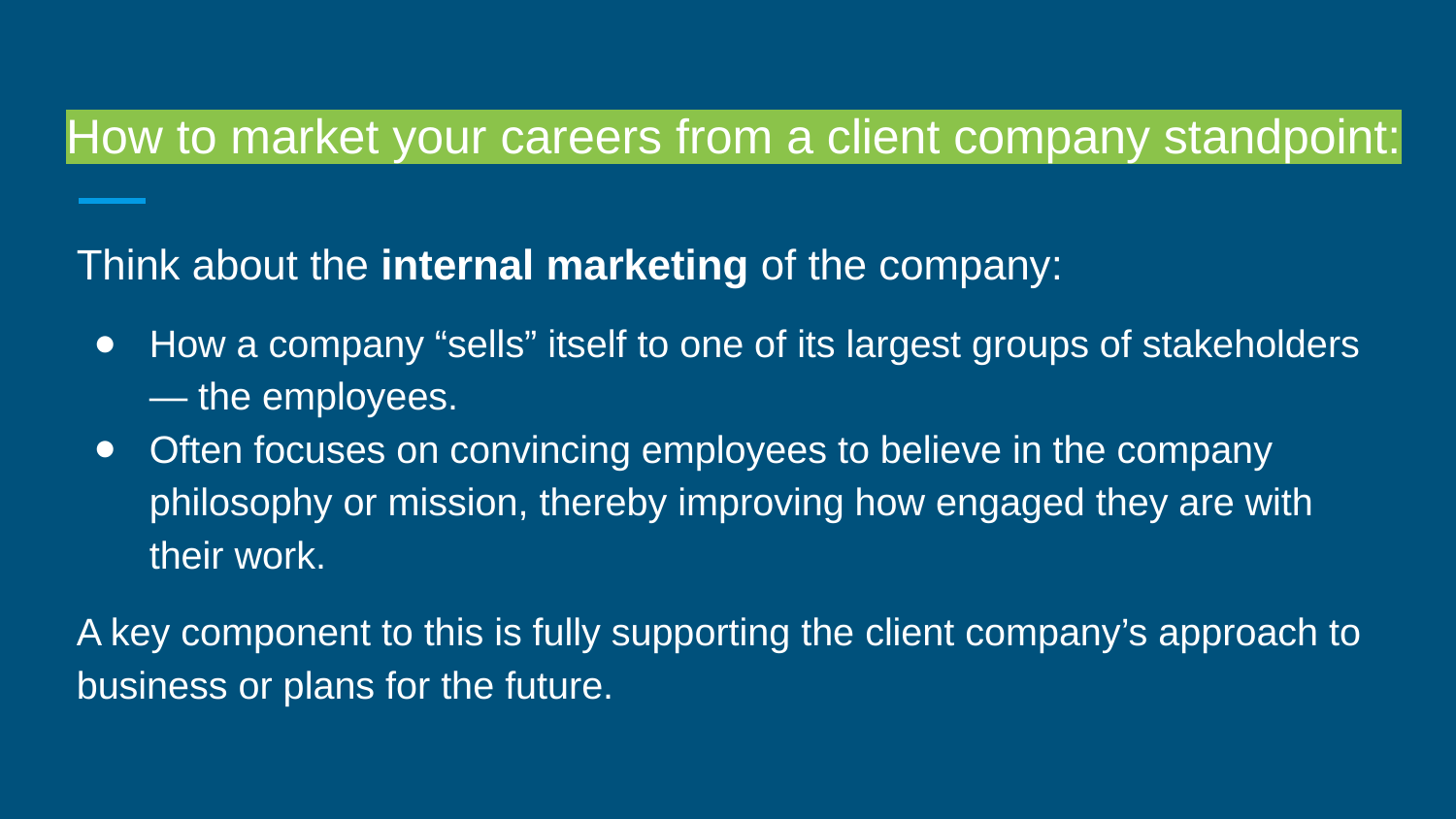

# How to market your careers from a client company standpoint:
Think about the internal marketing of the company:
How a company “sells” itself to one of its largest groups of stakeholders — the employees.
Often focuses on convincing employees to believe in the company philosophy or mission, thereby improving how engaged they are with their work.
A key component to this is fully supporting the client company’s approach to business or plans for the future.